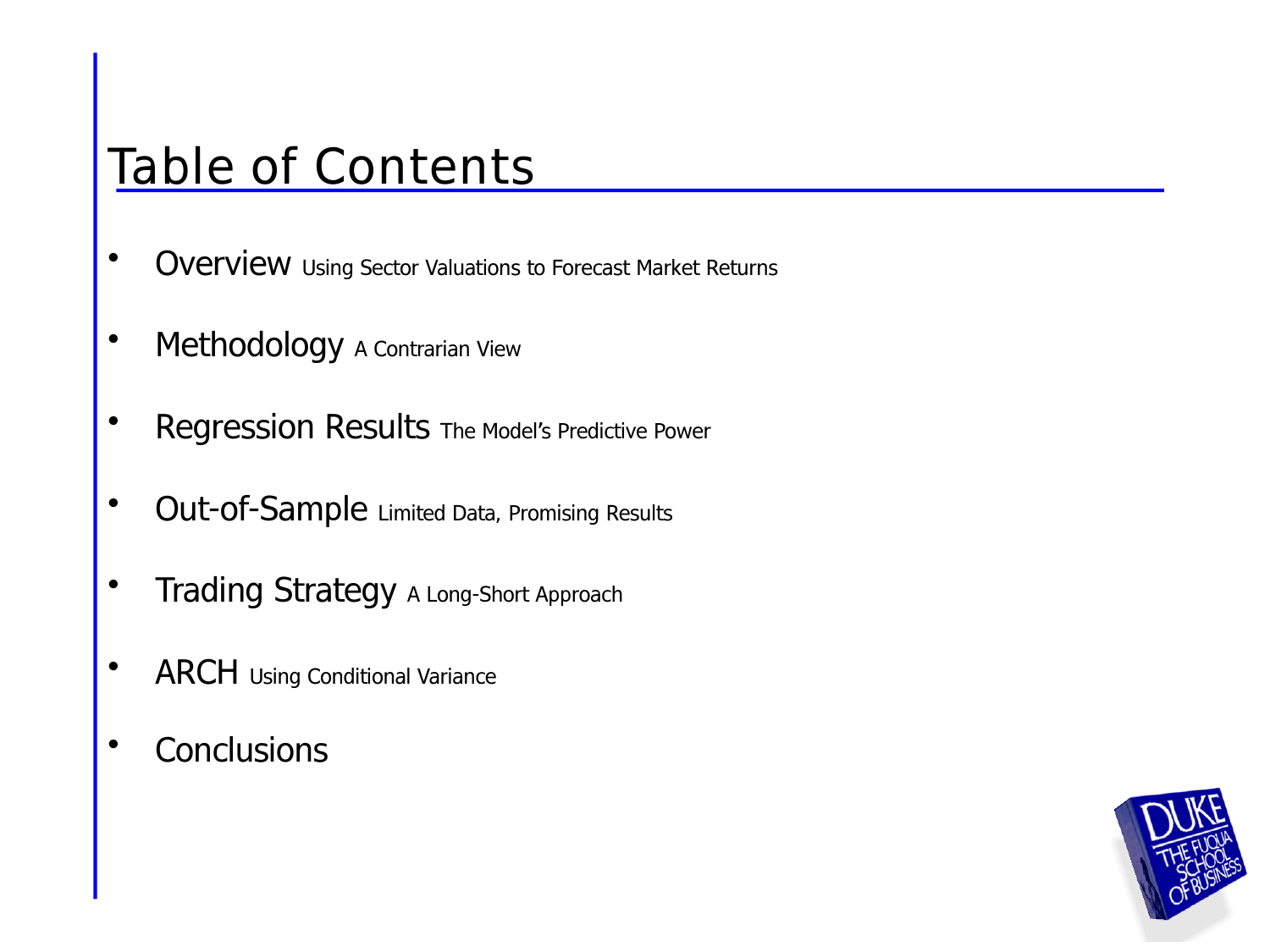

Table of Contents
Overview Using Sector Valuations to Forecast Market Returns

Methodology A Contrarian View

Regression Results The Model’s Predictive Power

Out-of-Sample Limited Data, Promising Results

Trading Strategy A Long-Short Approach

ARCH Using Conditional Variance

Conclusions
2